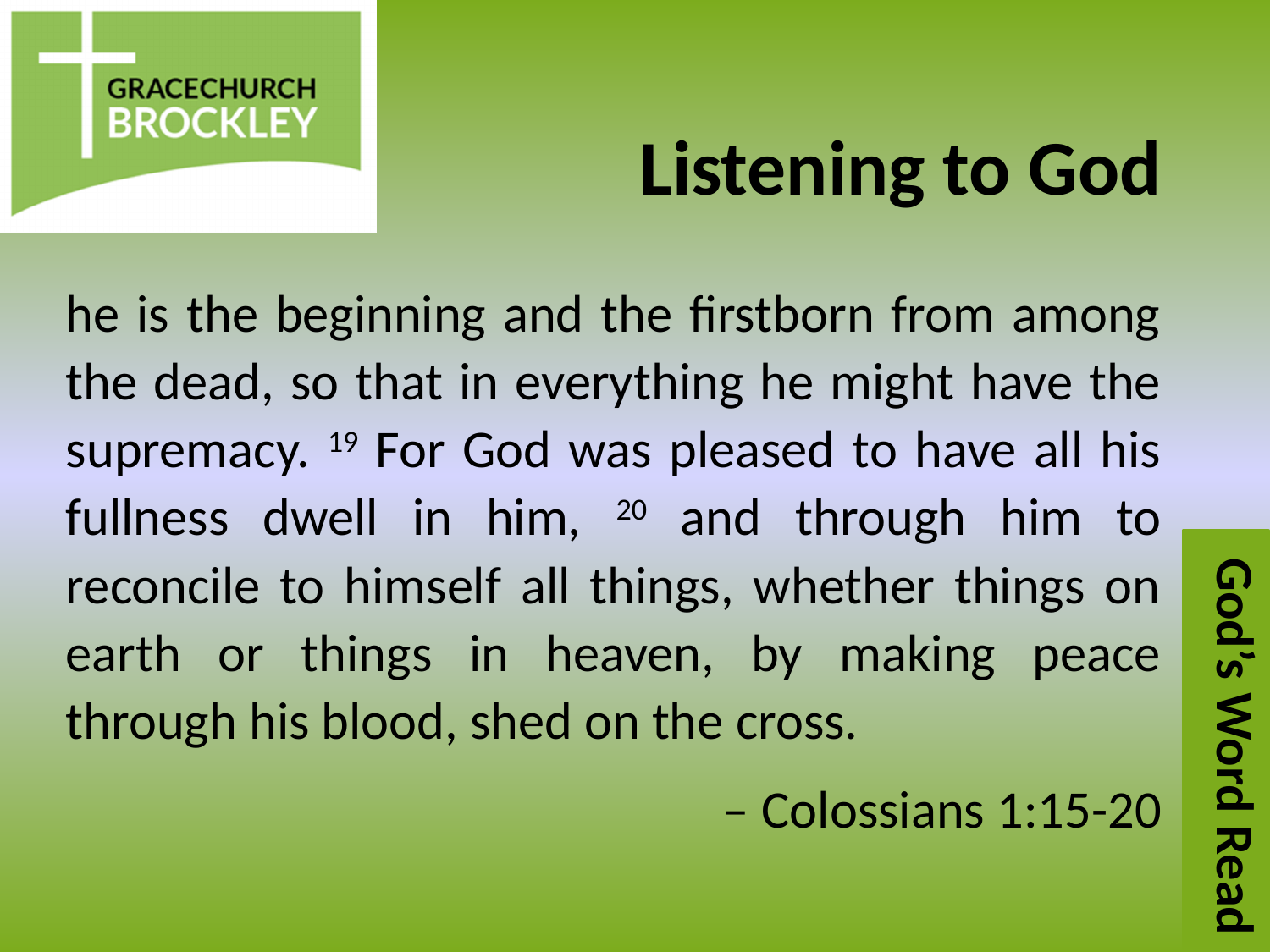

# Listening to God
he is the beginning and the firstborn from among the dead, so that in everything he might have the supremacy. 19 For God was pleased to have all his fullness dwell in him, 20 and through him to reconcile to himself all things, whether things on earth or things in heaven, by making peace through his blood, shed on the cross.
– Colossians 1:15-20

God’s Word Read